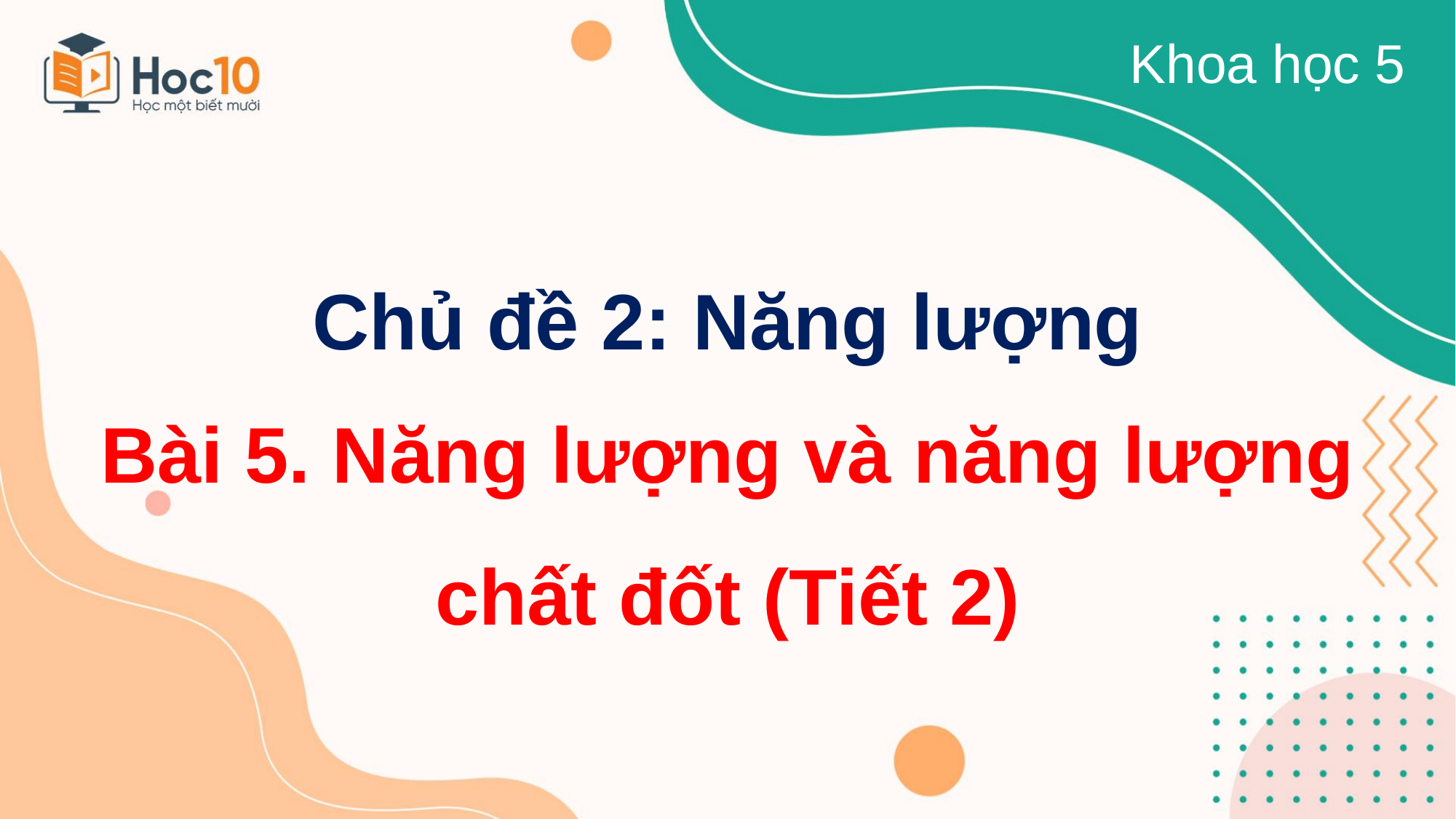

Khoa học 5
Chủ đề 2: Năng lượng
Bài 5. Năng lượng và năng lượng chất đốt (Tiết 2)